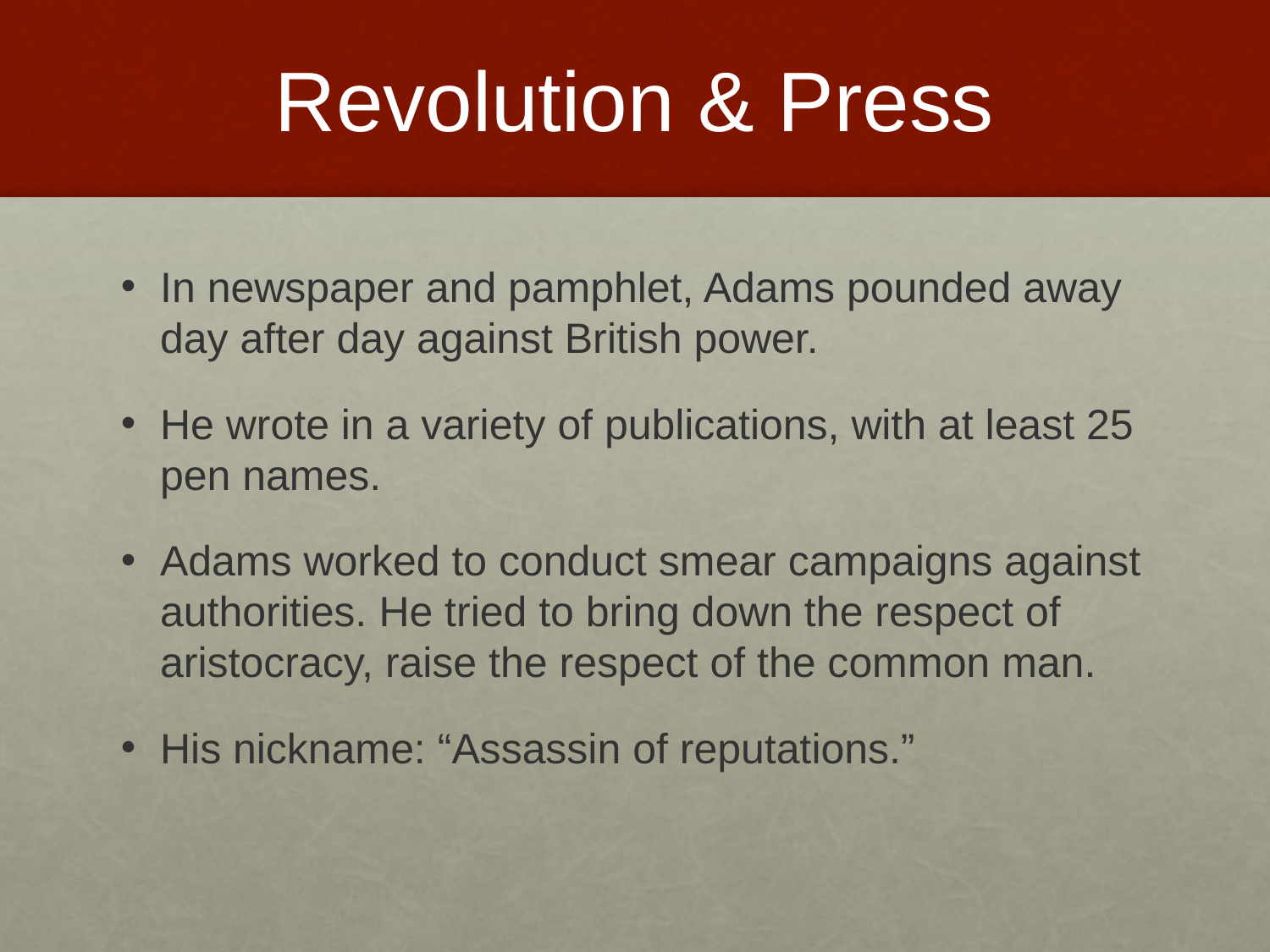

# Revolution & Press
In newspaper and pamphlet, Adams pounded away day after day against British power.
He wrote in a variety of publications, with at least 25 pen names.
Adams worked to conduct smear campaigns against authorities. He tried to bring down the respect of aristocracy, raise the respect of the common man.
His nickname: “Assassin of reputations.”